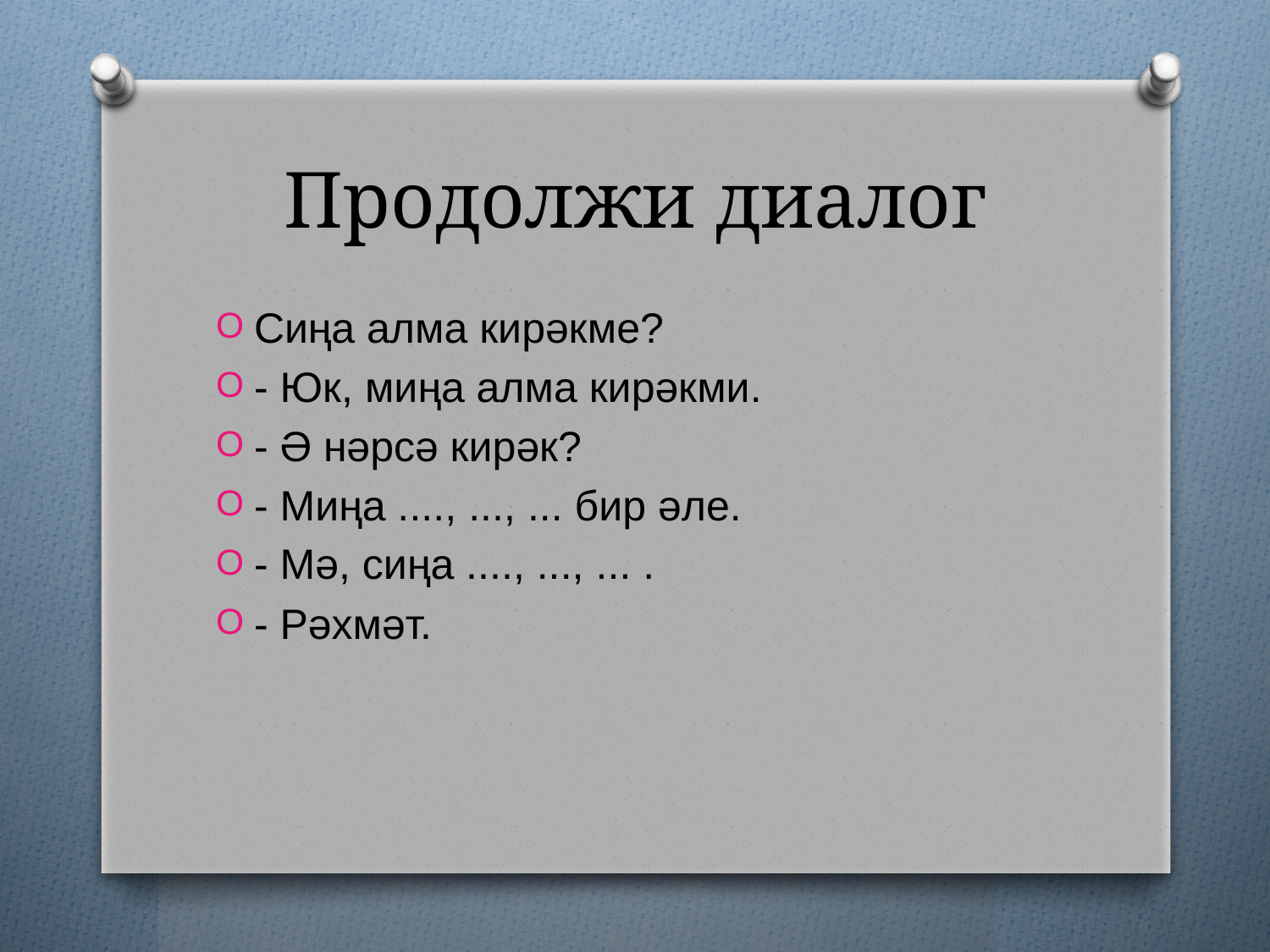

# Продолжи диалог
Сиңа алма кирәкме?
- Юк, миңа алма кирәкми.
- Ә нәрсә кирәк?
- Миңа ...., ..., ... бир әле.
- Мә, сиңа ...., ..., ... .
- Рәхмәт.